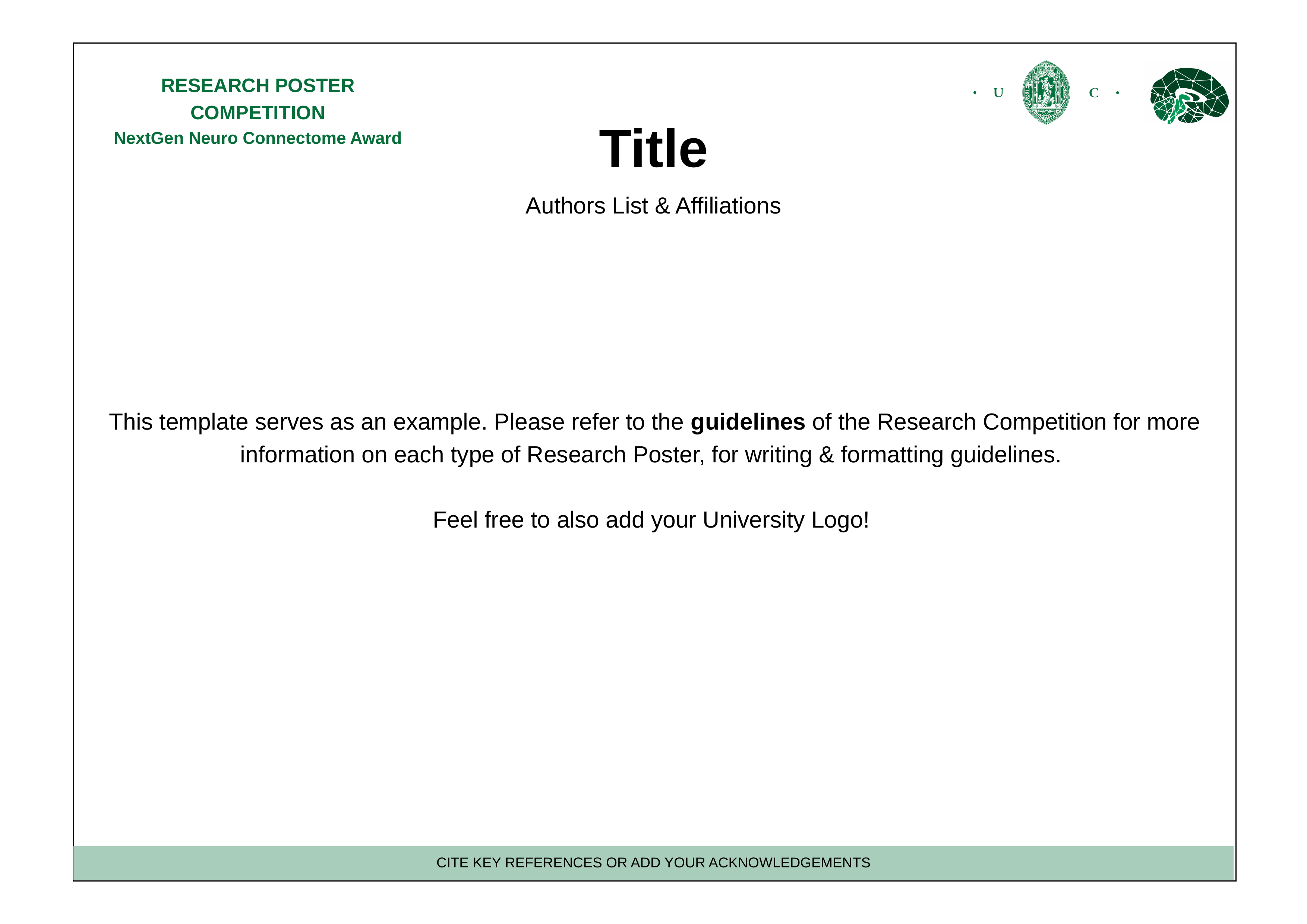

RESEARCH POSTER COMPETITION
NextGen Neuro Connectome Award
Title
Authors List & Affiliations
This template serves as an example. Please refer to the guidelines of the Research Competition for more information on each type of Research Poster, for writing & formatting guidelines.

Feel free to also add your University Logo!

CITE KEY REFERENCES OR ADD YOUR ACKNOWLEDGEMENTS